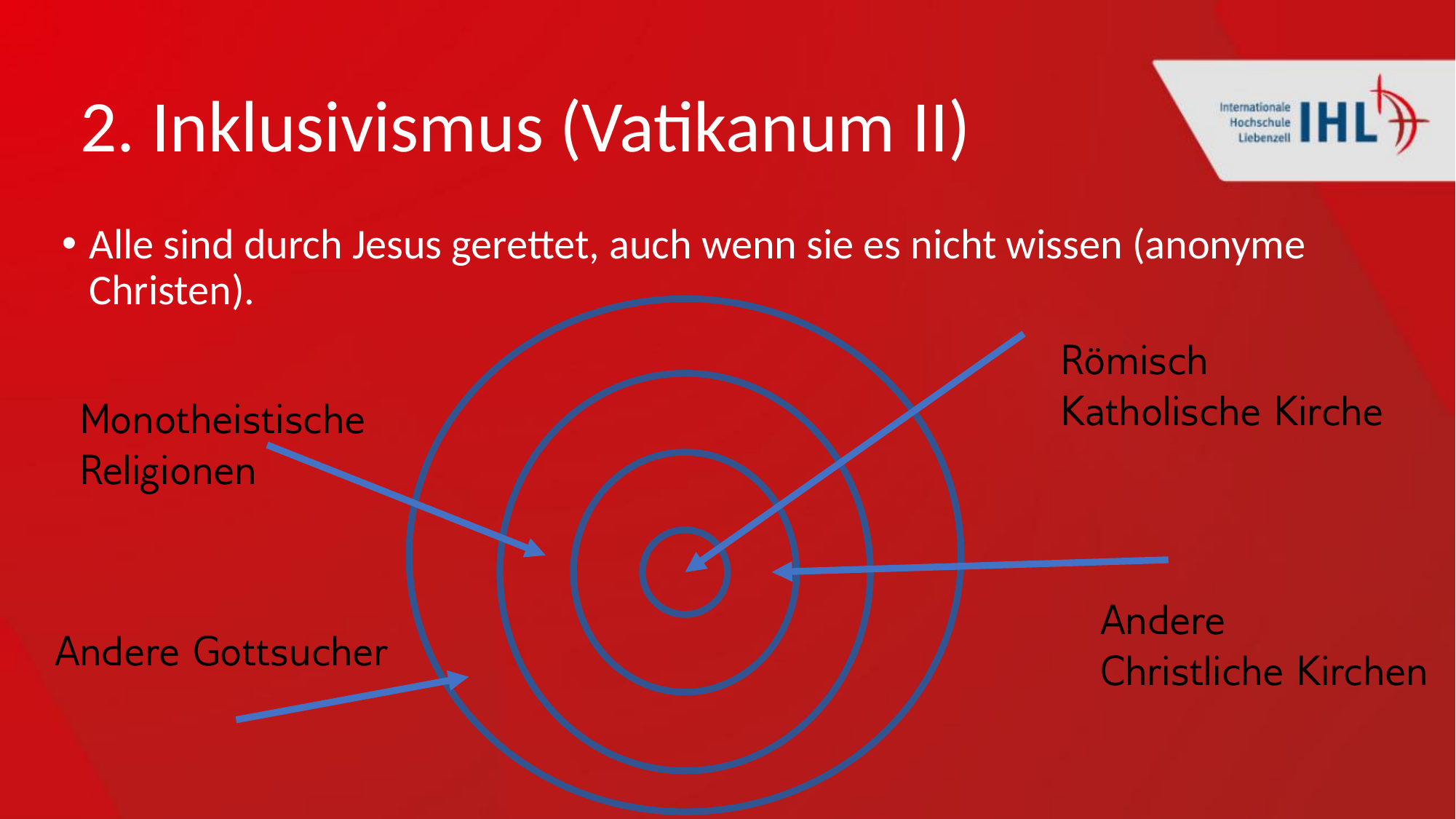

# 2. Inklusivismus (Vatikanum II)
Alle sind durch Jesus gerettet, auch wenn sie es nicht wissen (anonyme Christen).

Römisch
Katholische Kirche

Monotheistische
Religionen

Andere
Christliche Kirchen
Andere Gottsucher